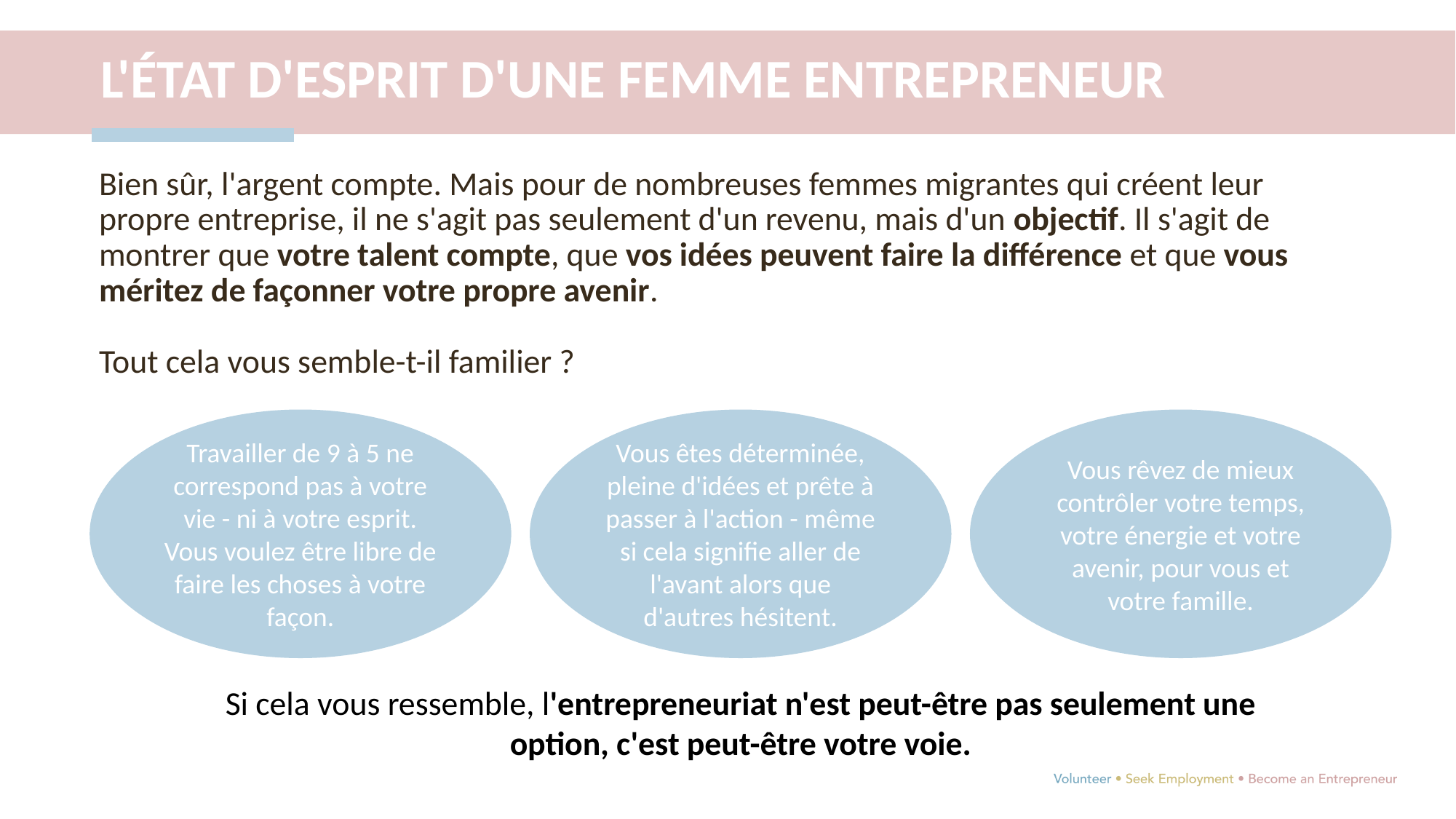

L'ÉTAT D'ESPRIT D'UNE FEMME ENTREPRENEUR
Bien sûr, l'argent compte. Mais pour de nombreuses femmes migrantes qui créent leur propre entreprise, il ne s'agit pas seulement d'un revenu, mais d'un objectif. Il s'agit de montrer que votre talent compte, que vos idées peuvent faire la différence et que vous méritez de façonner votre propre avenir.

Tout cela vous semble-t-il familier ?
Travailler de 9 à 5 ne correspond pas à votre vie - ni à votre esprit. Vous voulez être libre de faire les choses à votre façon.
Vous êtes déterminée, pleine d'idées et prête à passer à l'action - même si cela signifie aller de l'avant alors que d'autres hésitent.
Vous rêvez de mieux contrôler votre temps, votre énergie et votre avenir, pour vous et votre famille.
Si cela vous ressemble, l'entrepreneuriat n'est peut-être pas seulement une option, c'est peut-être votre voie.